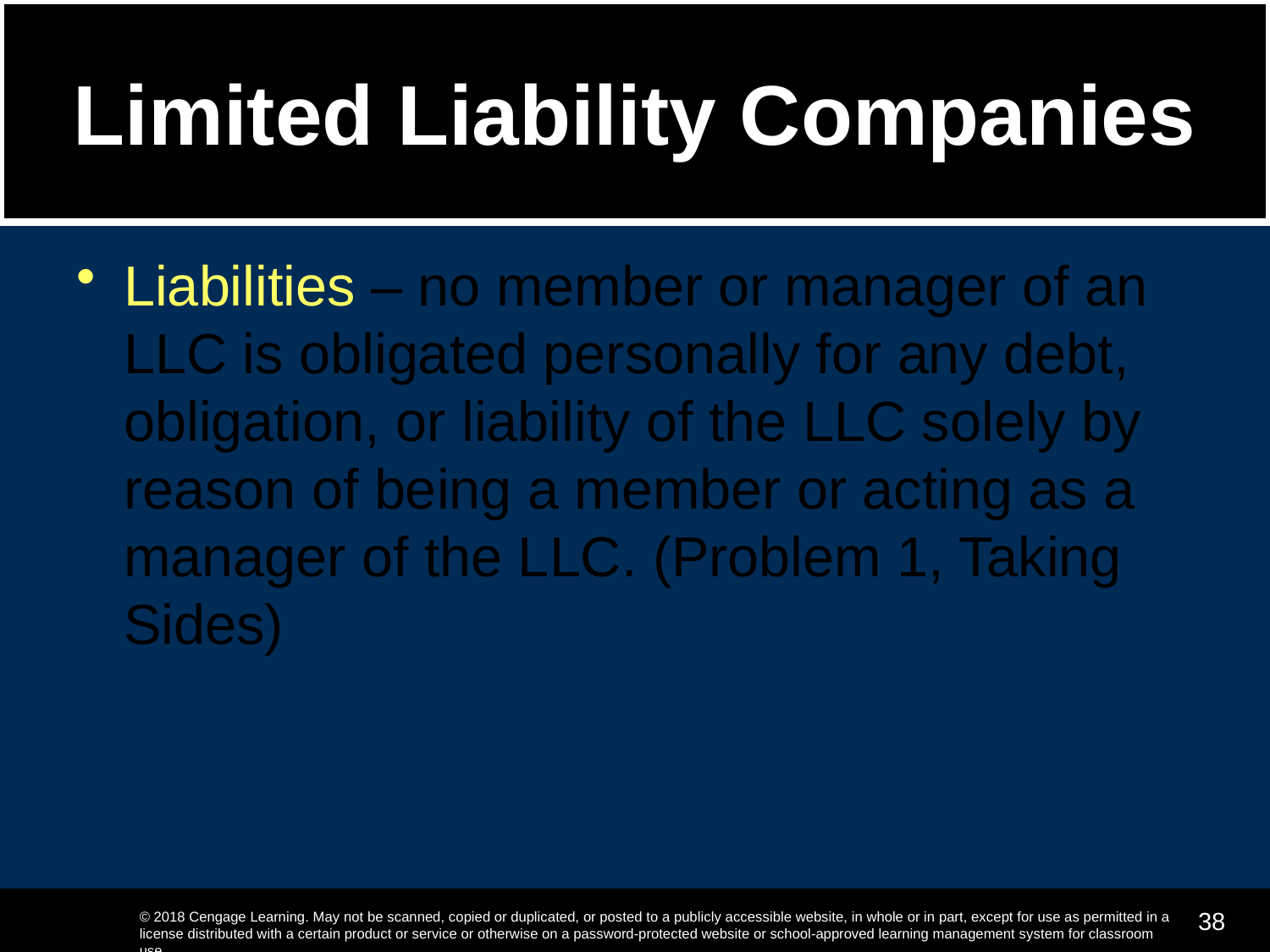

# Limited Liability Companies
Liabilities – no member or manager of an LLC is obligated personally for any debt, obligation, or liability of the LLC solely by reason of being a member or acting as a manager of the LLC. (Problem 1, Taking Sides)
38